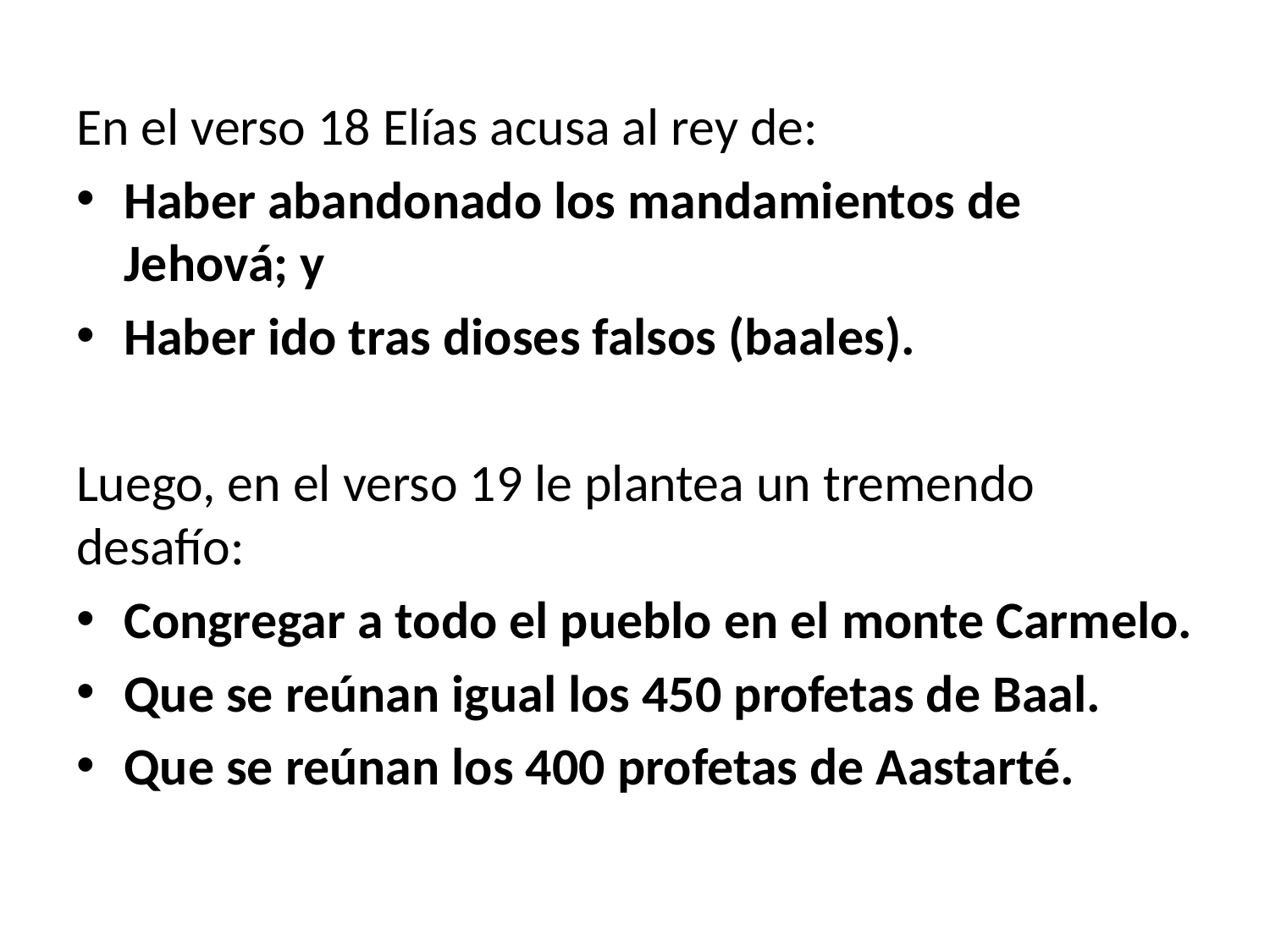

En el verso 18 Elías acusa al rey de:
Haber abandonado los mandamientos de Jehová; y
Haber ido tras dioses falsos (baales).

Luego, en el verso 19 le plantea un tremendo desafío:
Congregar a todo el pueblo en el monte Carmelo.
Que se reúnan igual los 450 profetas de Baal.
Que se reúnan los 400 profetas de Aastarté.